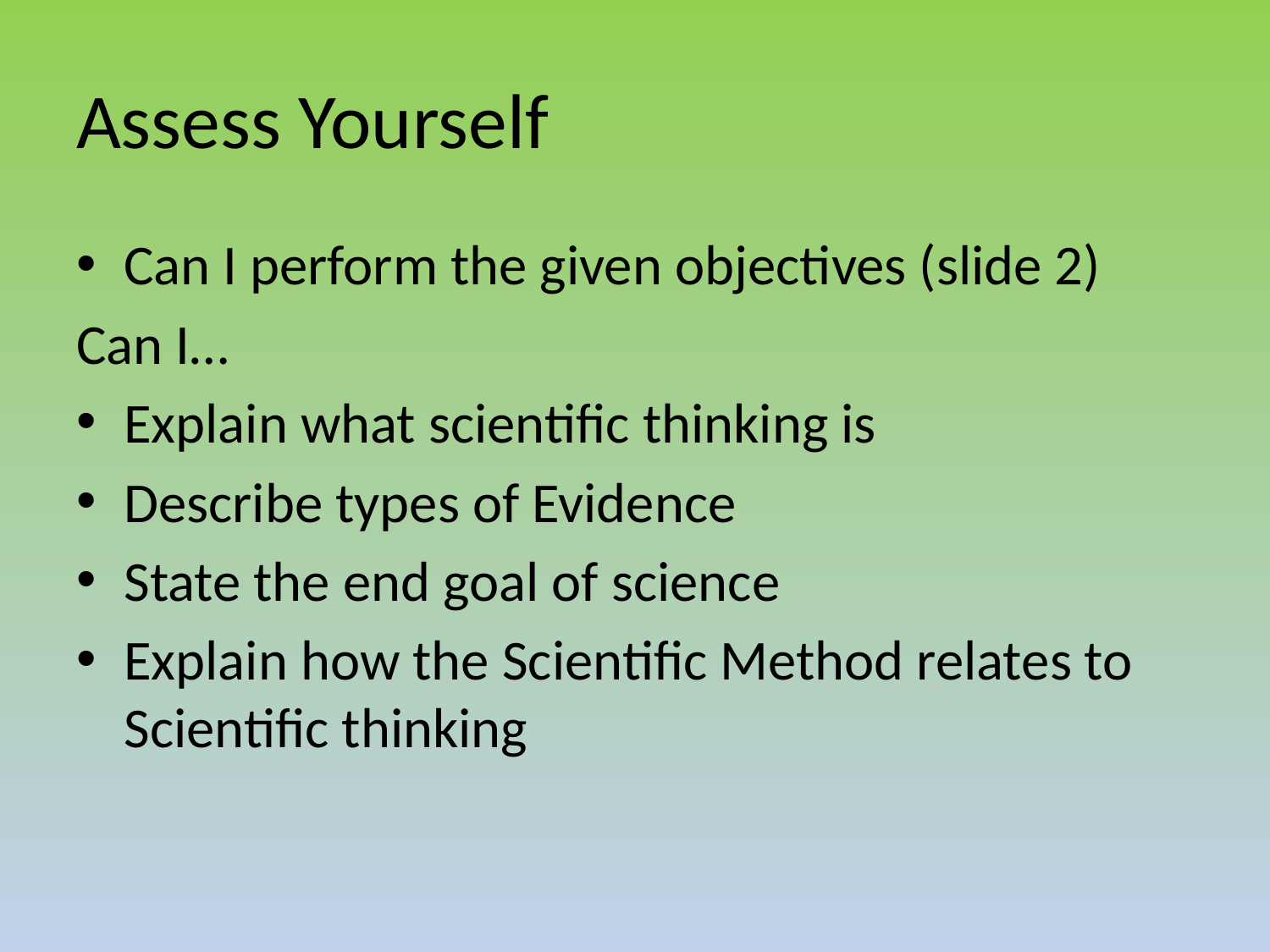

# Assess Yourself
Can I perform the given objectives (slide 2)
Can I…
Explain what scientific thinking is
Describe types of Evidence
State the end goal of science
Explain how the Scientific Method relates to Scientific thinking